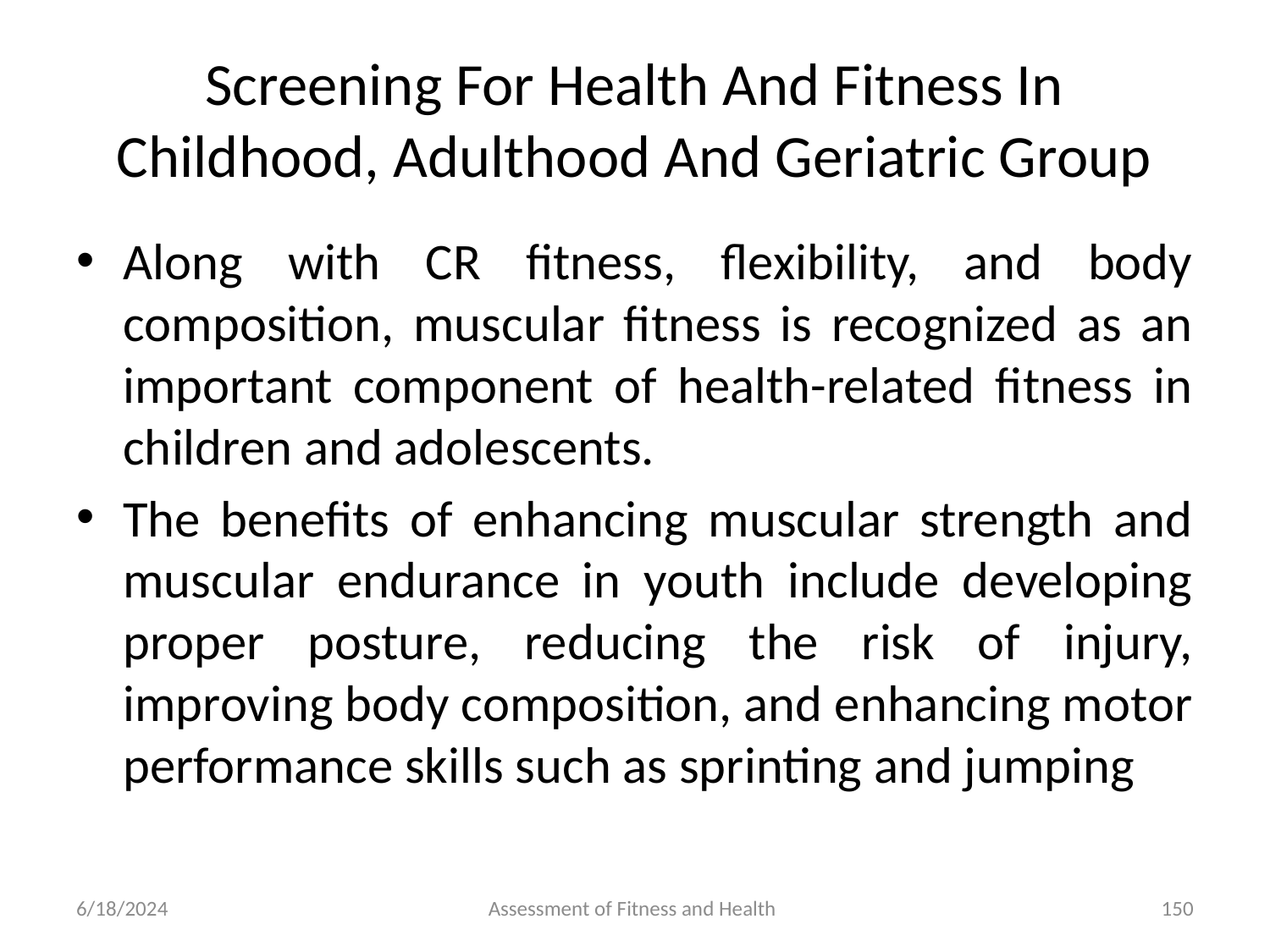

# Screening For Health And Fitness In Childhood, Adulthood And Geriatric Group
Along with CR fitness, flexibility, and body composition, muscular fitness is recognized as an important component of health-related fitness in children and adolescents.
The benefits of enhancing muscular strength and muscular endurance in youth include developing proper posture, reducing the risk of injury, improving body composition, and enhancing motor performance skills such as sprinting and jumping
6/18/2024
Assessment of Fitness and Health
150